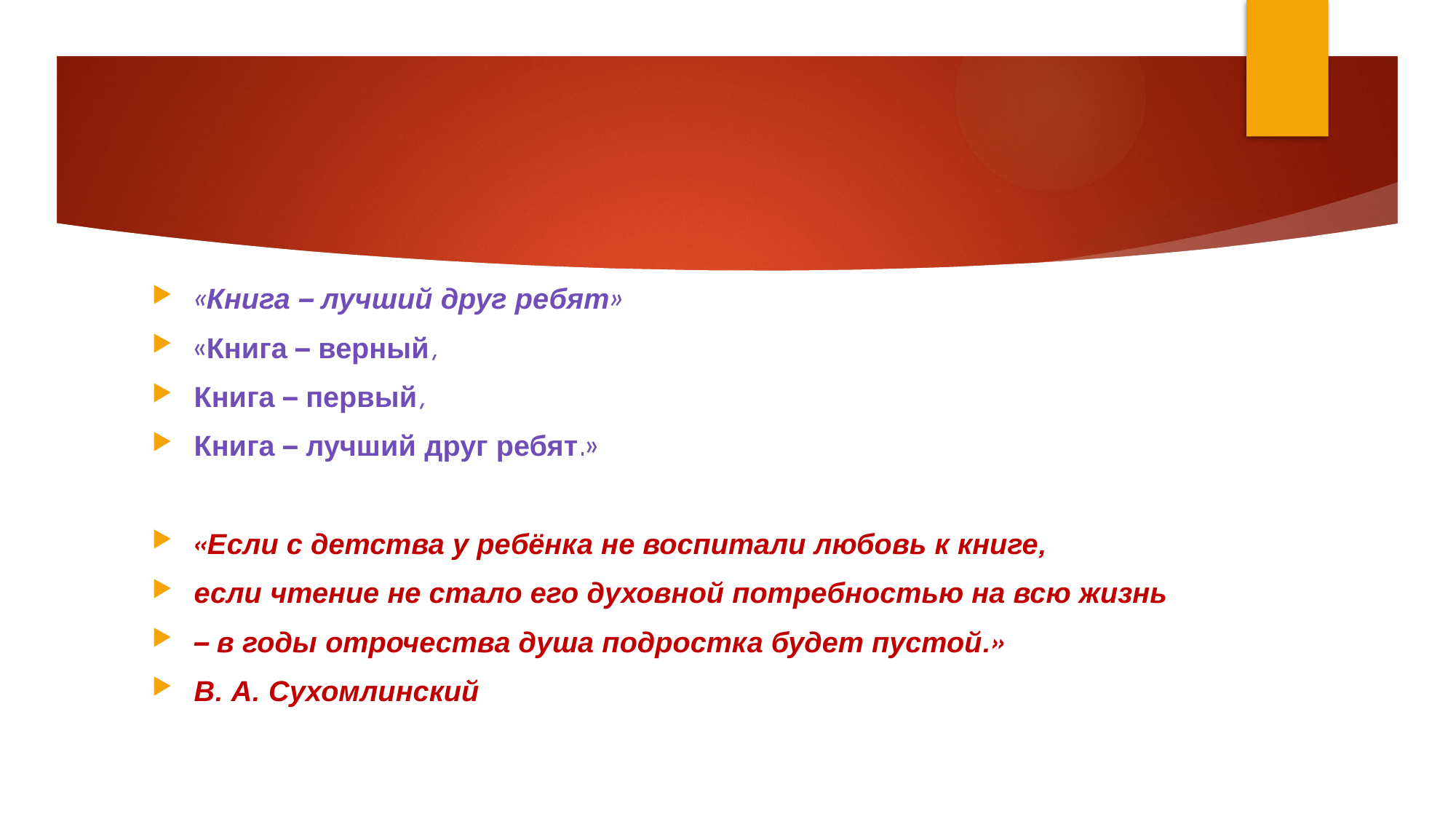

#
«Книга – лучший друг ребят»
«Книга – верный,
Книга – первый,
Книга – лучший друг ребят.»

«Если с детства у ребёнка не воспитали любовь к книге,
если чтение не стало его духовной потребностью на всю жизнь
– в годы отрочества душа подростка будет пустой.»
В. А. Сухомлинский